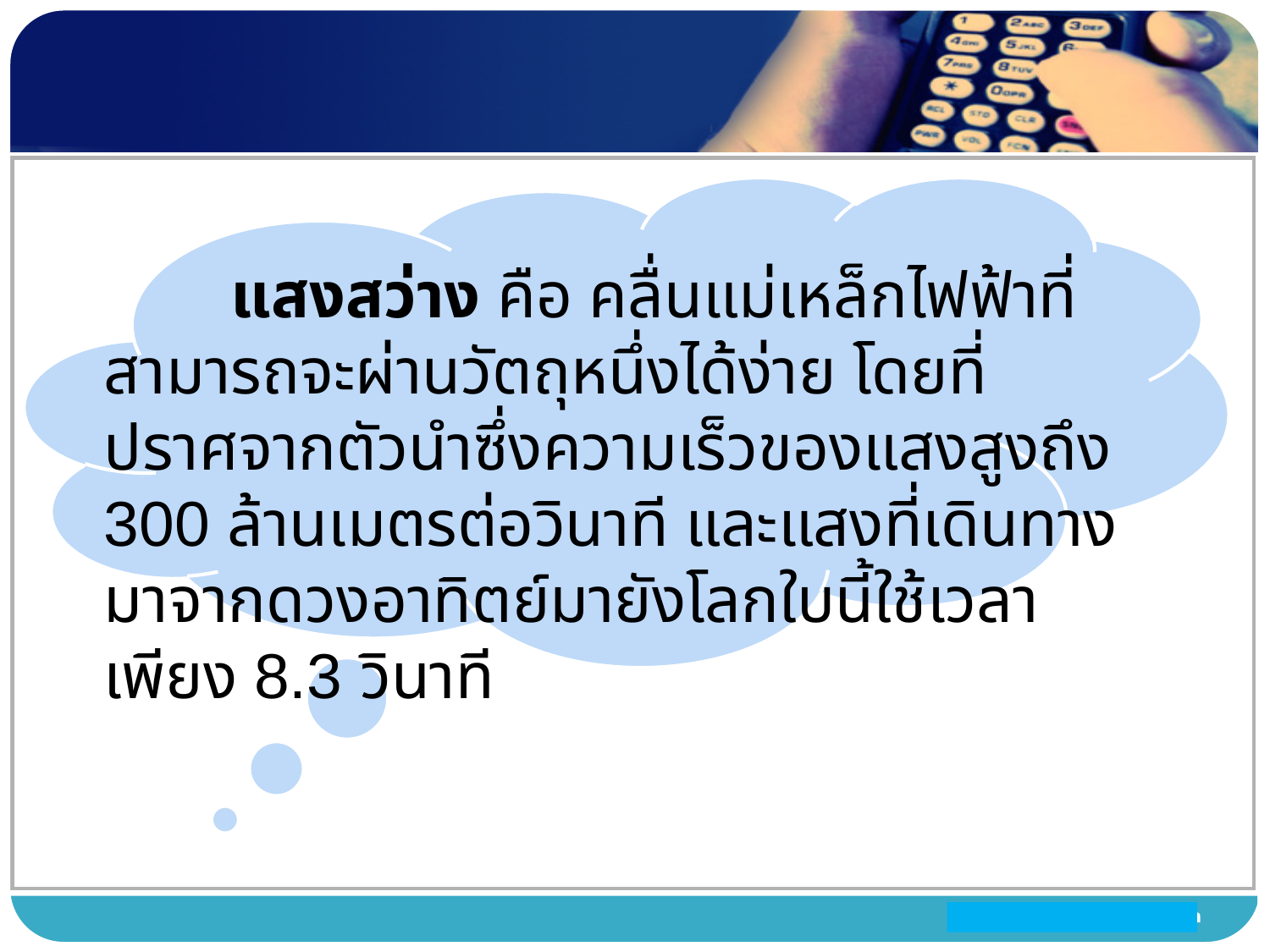

แสงสว่าง คือ คลื่นแม่เหล็กไฟฟ้าที่สามารถจะผ่านวัตถุหนึ่งได้ง่าย โดยที่ปราศจากตัวนำซึ่งความเร็วของแสงสูงถึง 300 ล้านเมตรต่อวินาที และแสงที่เดินทางมาจากดวงอาทิตย์มายังโลกใบนี้ใช้เวลาเพียง 8.3 วินาที